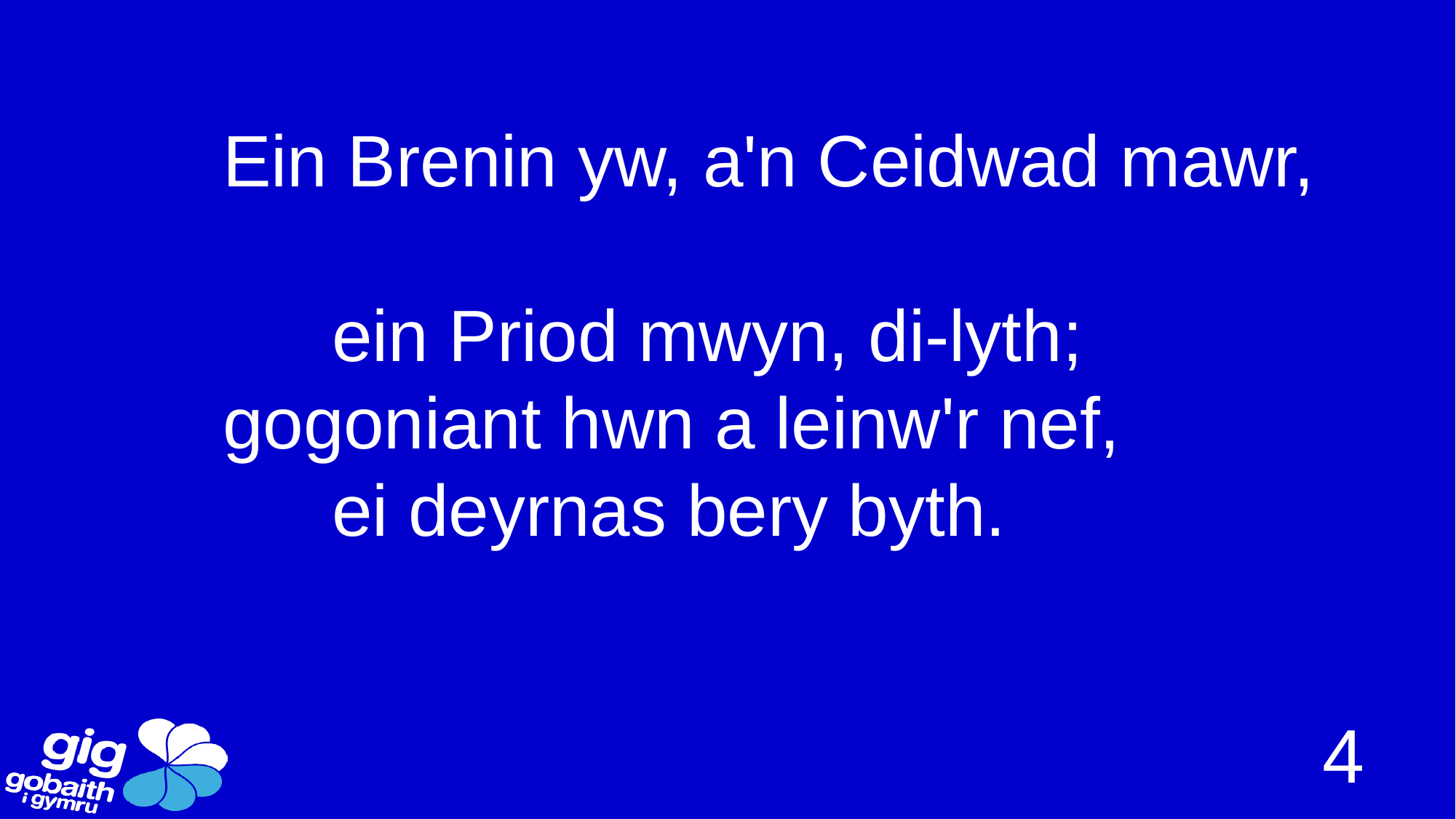

Ein Brenin yw, a'n Ceidwad mawr,
	ein Priod mwyn, di-lyth;
gogoniant hwn a leinw'r nef,
	ei deyrnas bery byth.
4